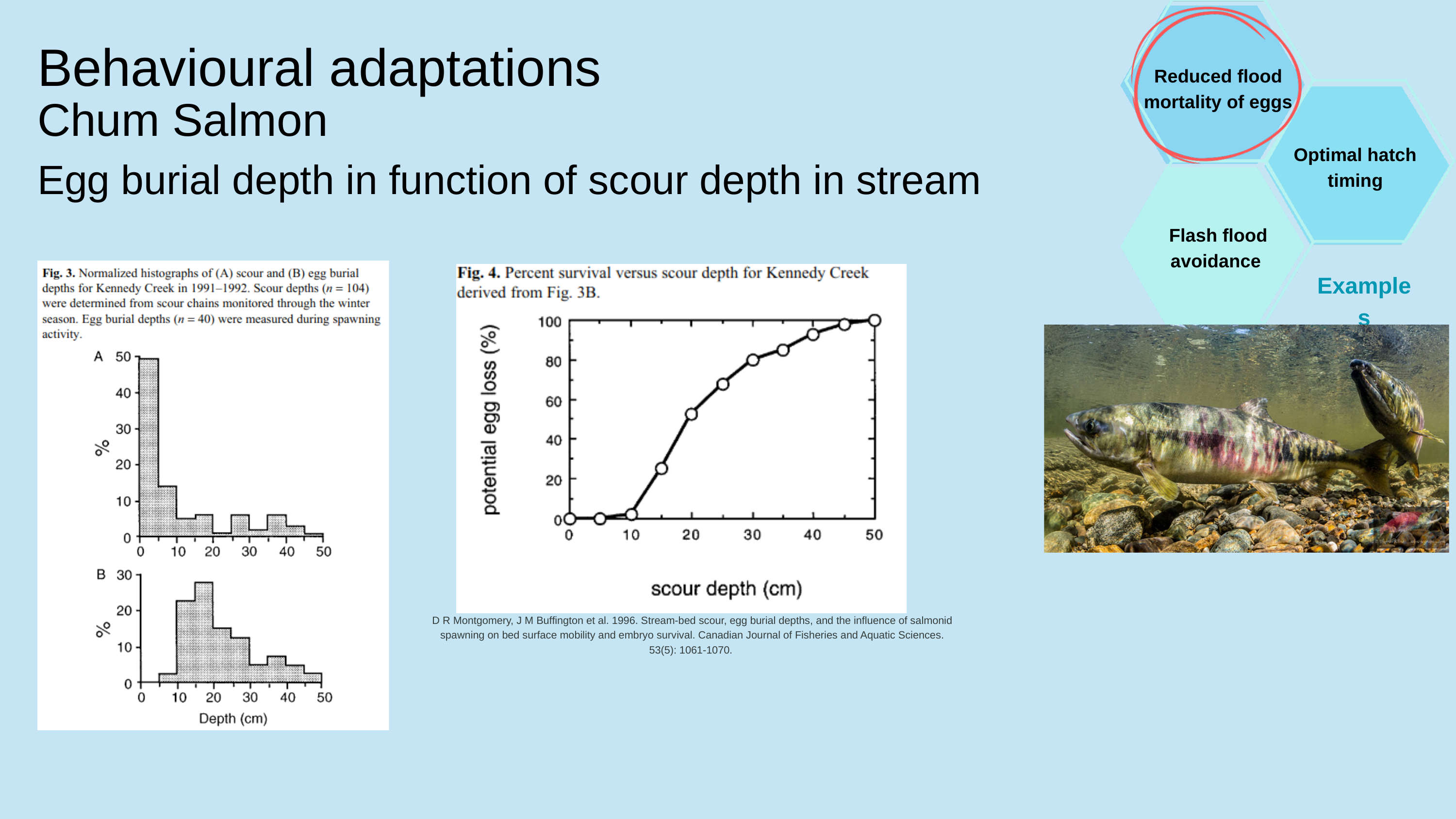

Reduced flood mortality of eggs
Optimal hatch timing
Flash flood
avoidance
Examples

Behavioural adaptations
Chum Salmon
Egg burial depth in function of scour depth in stream

D R Montgomery, J M Buffington et al. 1996. Stream-bed scour, egg burial depths, and the influence of salmonid spawning on bed surface mobility and embryo survival. Canadian Journal of Fisheries and Aquatic Sciences. 53(5): 1061-1070.